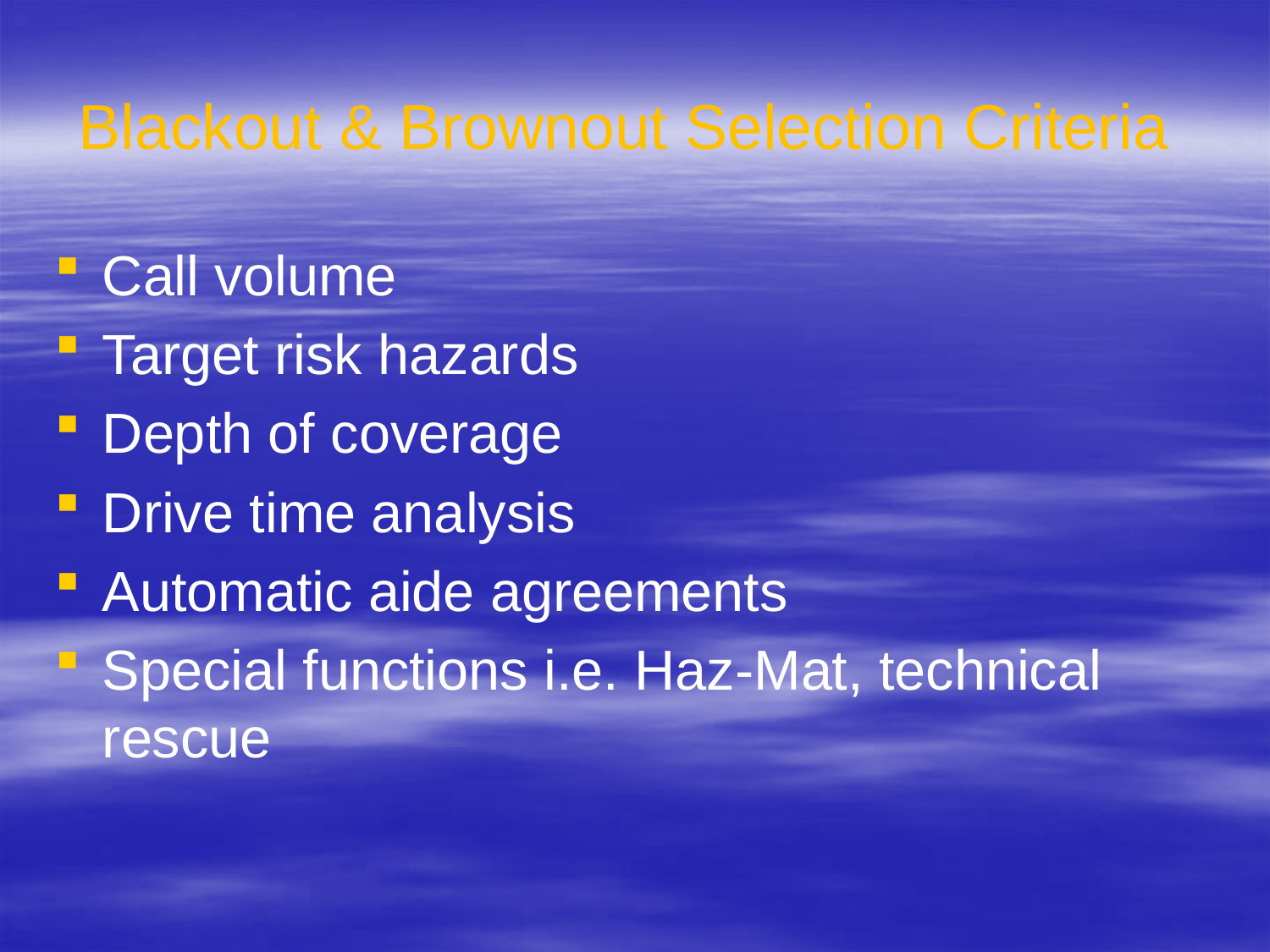

Blackout & Brownout Selection Criteria
Call volume
Target risk hazards
Depth of coverage
Drive time analysis
Automatic aide agreements
Special functions i.e. Haz-Mat, technical rescue